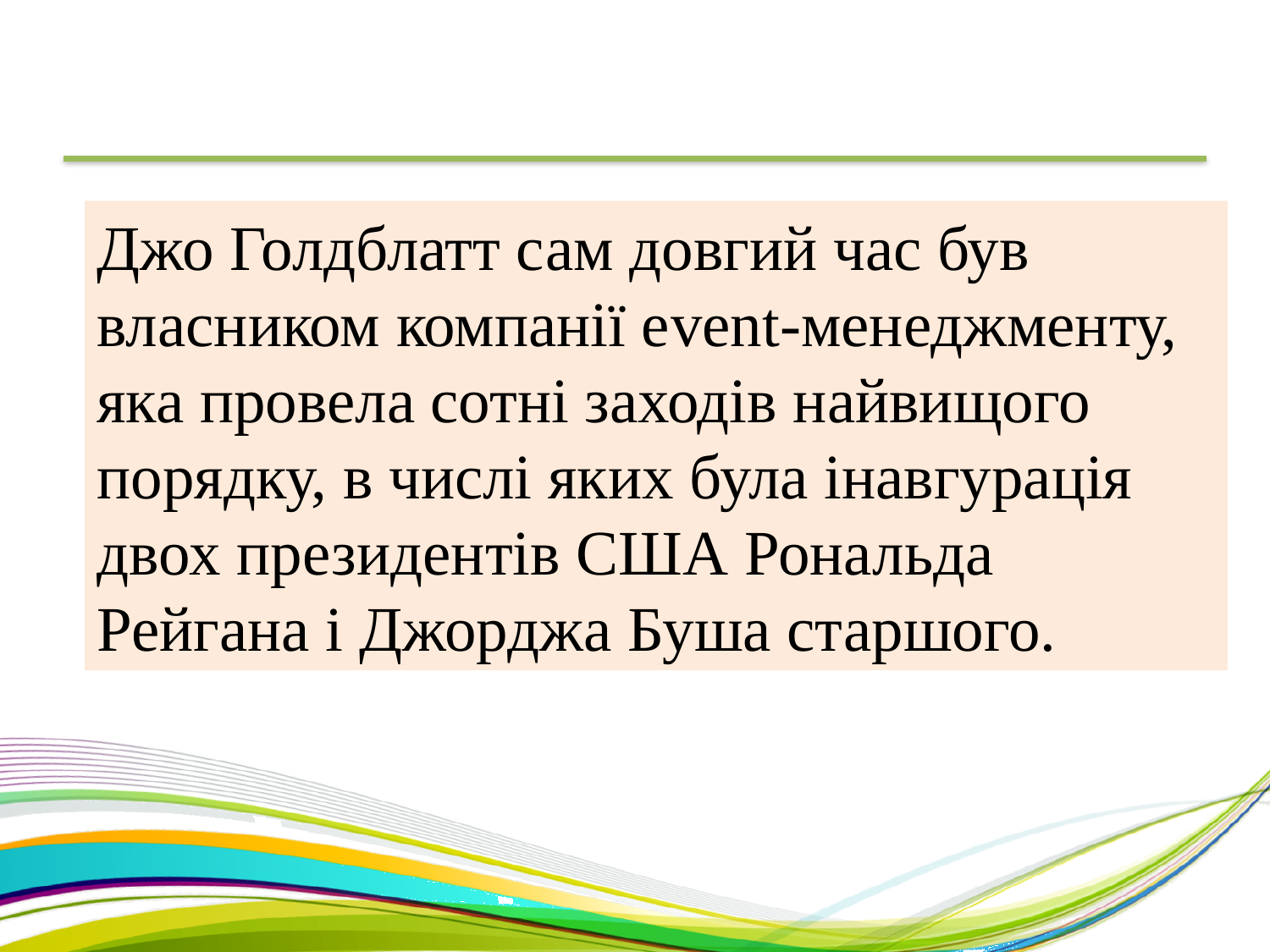

Джо Голдблатт сам довгий час був власником компанії еvent-менеджменту, яка провела сотні заходів найвищого порядку, в числі яких була інавгурація двох президентів США Рональда Рейгана і Джорджа Буша старшого.